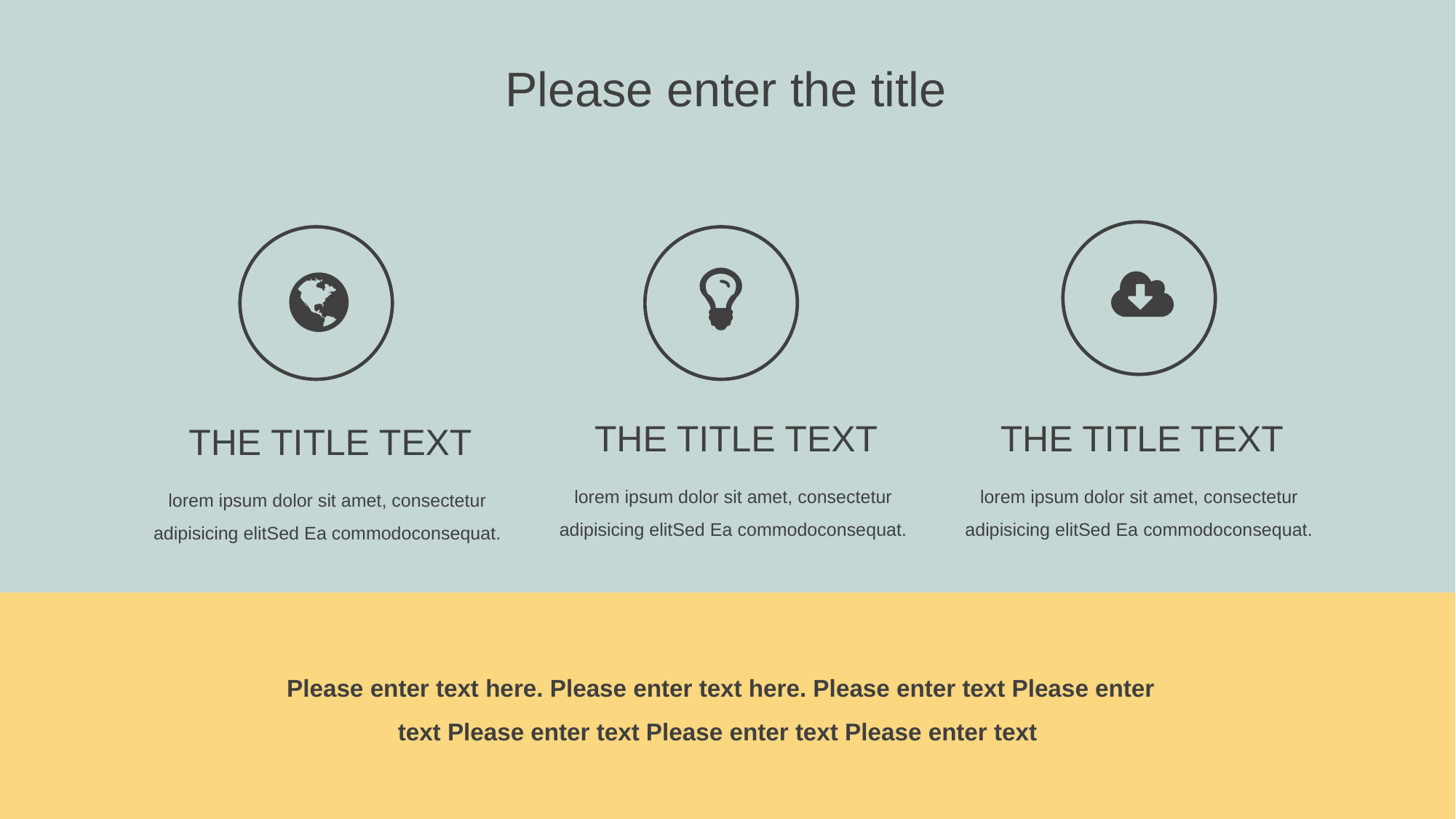

Please enter the title

The title text
The title text
The title text
lorem ipsum dolor sit amet, consectetur adipisicing elitSed Ea commodoconsequat.
lorem ipsum dolor sit amet, consectetur adipisicing elitSed Ea commodoconsequat.
lorem ipsum dolor sit amet, consectetur adipisicing elitSed Ea commodoconsequat.

Please enter text here. Please enter text here. Please enter text Please enter text Please enter text Please enter text Please enter text